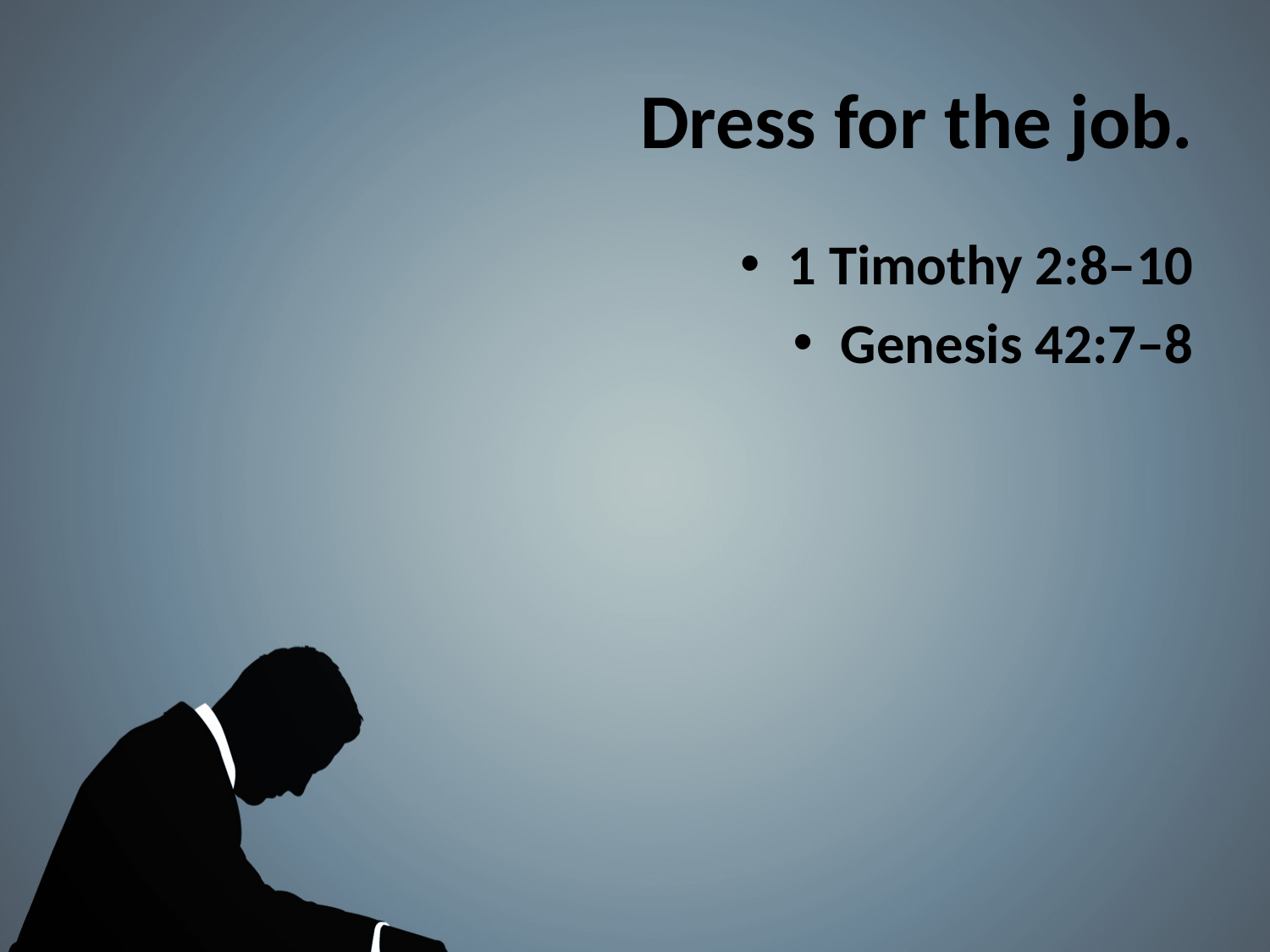

# Dress for the job.
1 Timothy 2:8–10
Genesis 42:7–8